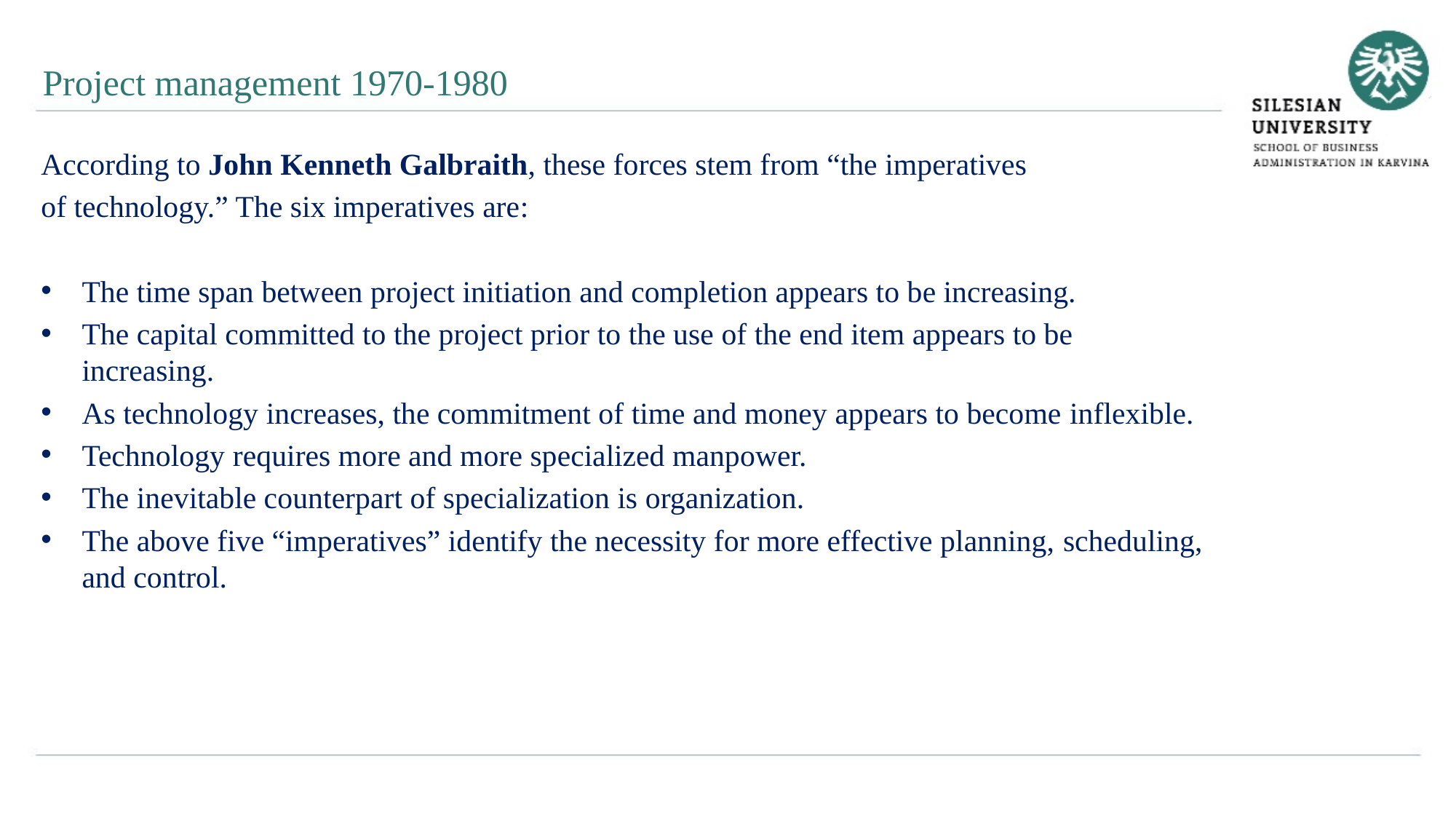

Project management 1970-1980
According to John Kenneth Galbraith, these forces stem from “the imperatives
of technology.” The six imperatives are:

The time span between project initiation and completion appears to be increasing.
The capital committed to the project prior to the use of the end item appears to be increasing.
As technology increases, the commitment of time and money appears to become inflexible.
Technology requires more and more specialized manpower.
The inevitable counterpart of specialization is organization.
The above five “imperatives” identify the necessity for more effective planning, scheduling, and control.